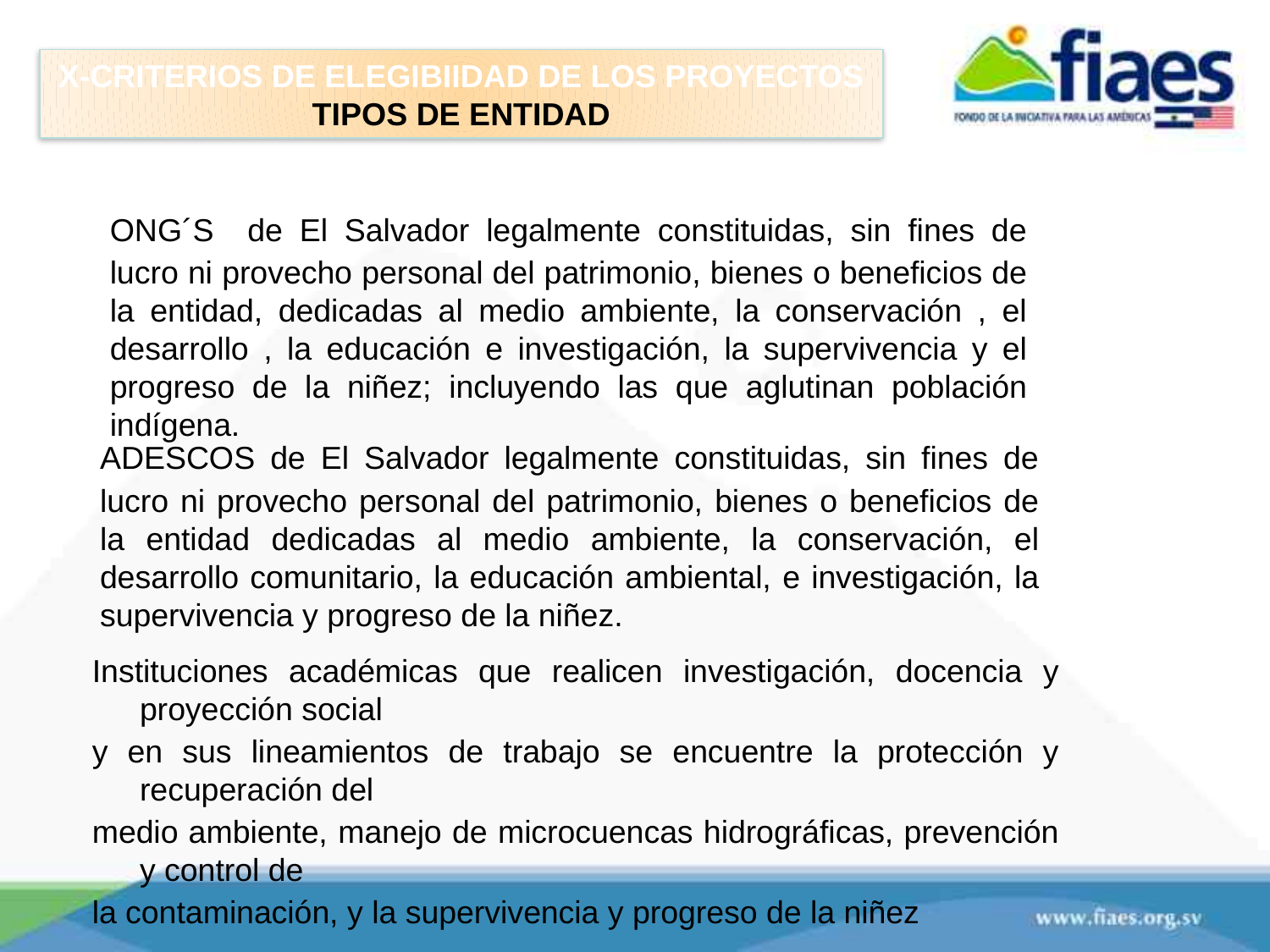

X-CRITERIOS DE ELEGIBIIDAD DE LOS PROYECTOS
TIPOS DE ENTIDAD
	ONG´S  de El Salvador legalmente constituidas, sin fines de lucro ni provecho personal del patrimonio, bienes o beneficios de la entidad, dedicadas al medio ambiente, la conservación , el desarrollo , la educación e investigación, la supervivencia y el progreso de la niñez; incluyendo las que aglutinan población indígena.

	ADESCOS de El Salvador legalmente constituidas, sin fines de lucro ni provecho personal del patrimonio, bienes o beneficios de la entidad dedicadas al medio ambiente, la conservación, el desarrollo comunitario, la educación ambiental, e investigación, la supervivencia y progreso de la niñez.
Instituciones académicas que realicen investigación, docencia y proyección social
y en sus lineamientos de trabajo se encuentre la protección y recuperación del
medio ambiente, manejo de microcuencas hidrográficas, prevención y control de
la contaminación, y la supervivencia y progreso de la niñez